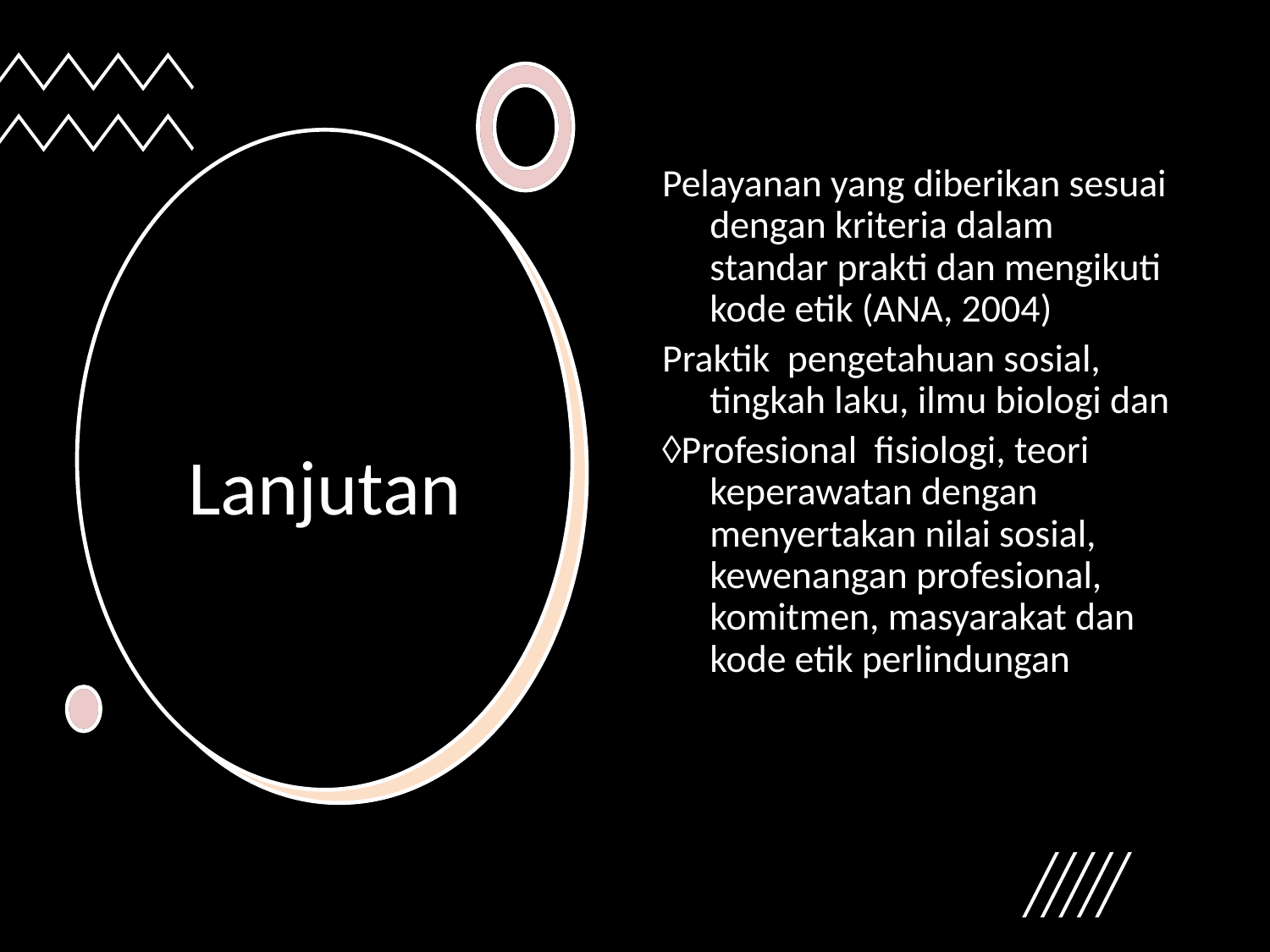

Pelayanan yang diberikan sesuai dengan kriteria dalam standar prakti dan mengikuti kode etik (ANA, 2004)
Praktik  pengetahuan sosial, tingkah laku, ilmu biologi dan
◊Profesional  fisiologi, teori keperawatan dengan menyertakan nilai sosial, kewenangan profesional, komitmen, masyarakat dan kode etik perlindungan

# Lanjutan